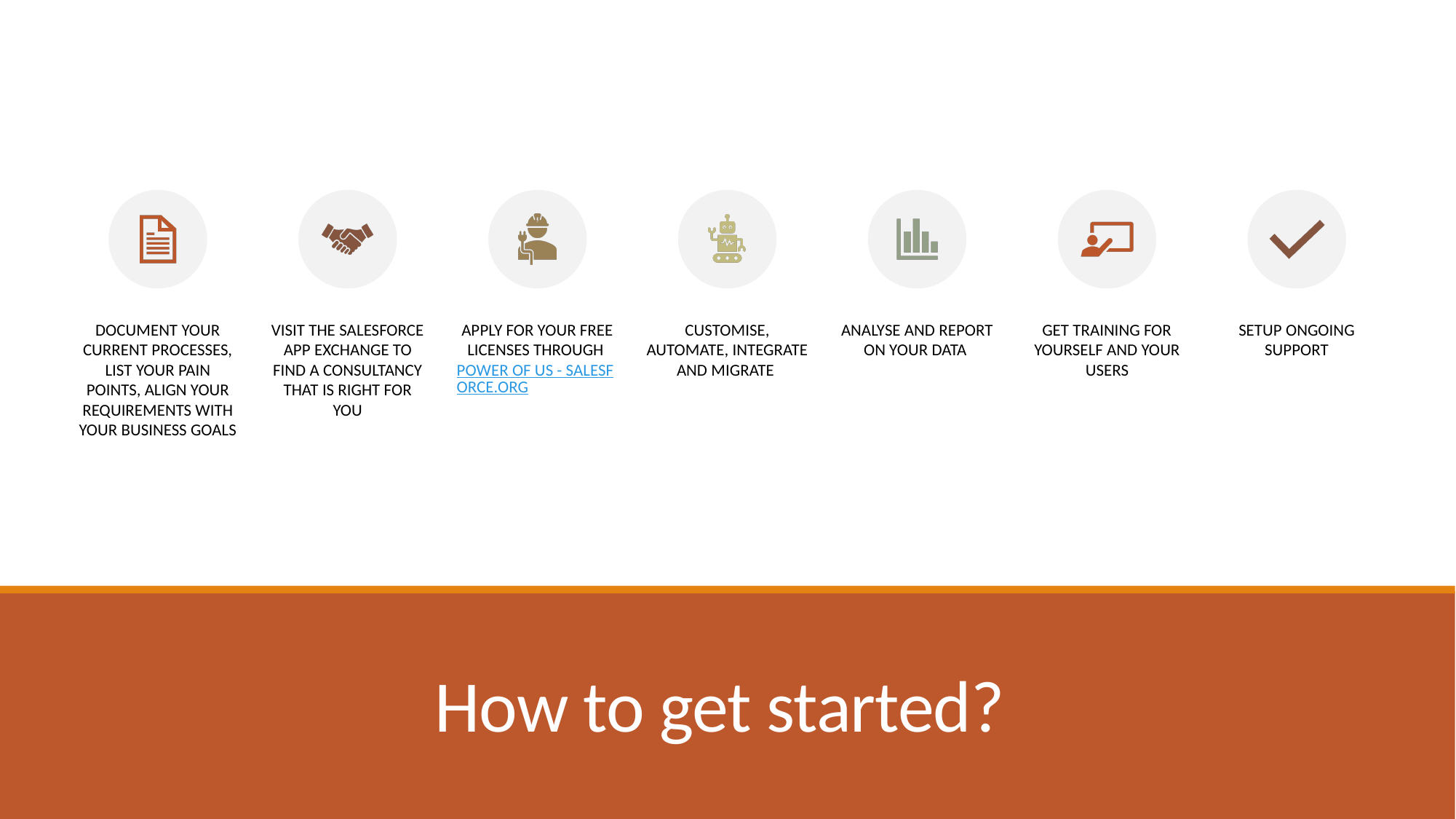

Document your current processes, list your pain points, align your requirements with your business goals
Visit the Salesforce App Exchange to find a consultancy that is right for you
Apply for your free licenses through Power of Us - Salesforce.org
Customise, automate, integrate and migrate
Analyse and report on your data
Get training for yourself and your users
Setup ongoing support

# How to get started?